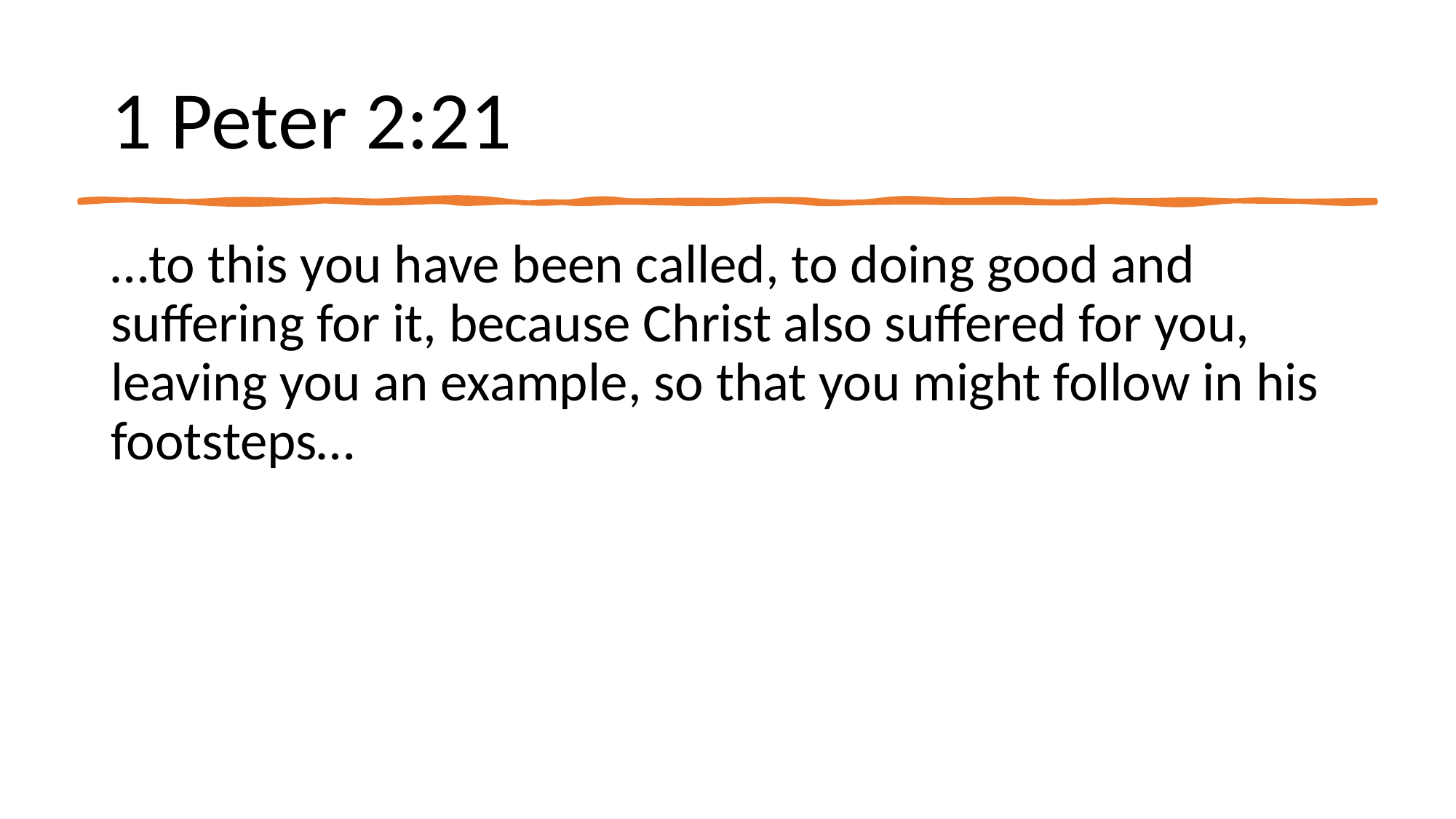

# 1 Peter 2:21

…to this you have been called, to doing good and suffering for it, because Christ also suffered for you, leaving you an example, so that you might follow in his footsteps…